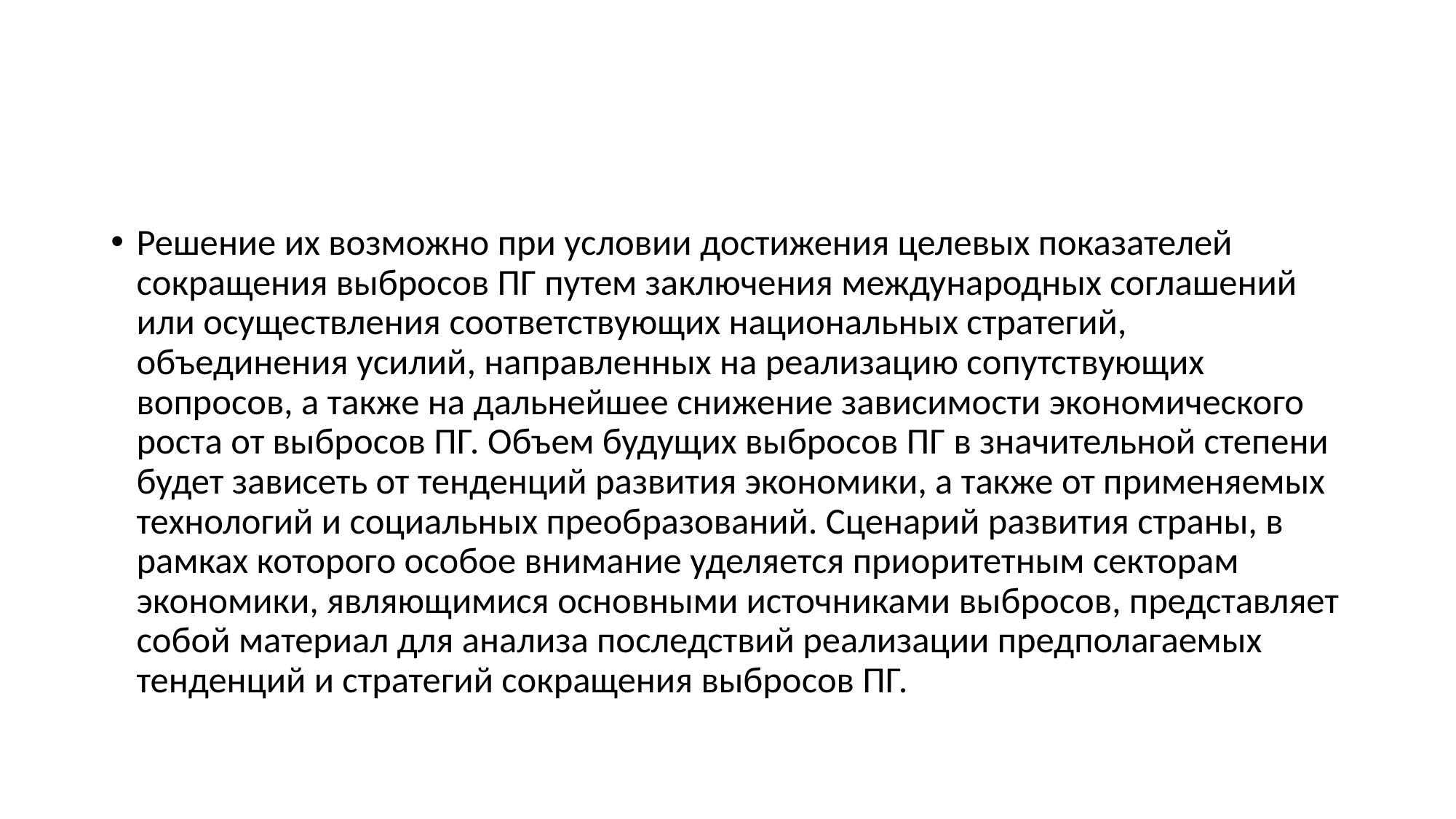

#
Решение их возможно при условии достижения целевых показателей сокращения выбросов ПГ путем заключения международных соглашений или осуществления соответствующих национальных стратегий, объединения усилий, направленных на реализацию сопутствующих вопросов, а также на дальнейшее снижение зависимости экономического роста от выбросов ПГ. Объем будущих выбросов ПГ в значительной степени будет зависеть от тенденций развития экономики, а также от применяемых технологий и социальных преобразований. Сценарий развития страны, в рамках которого особое внимание уделяется приоритетным секторам экономики, являющимися основными источниками выбросов, представляет собой материал для анализа последствий реализации предполагаемых тенденций и стратегий сокращения выбросов ПГ.